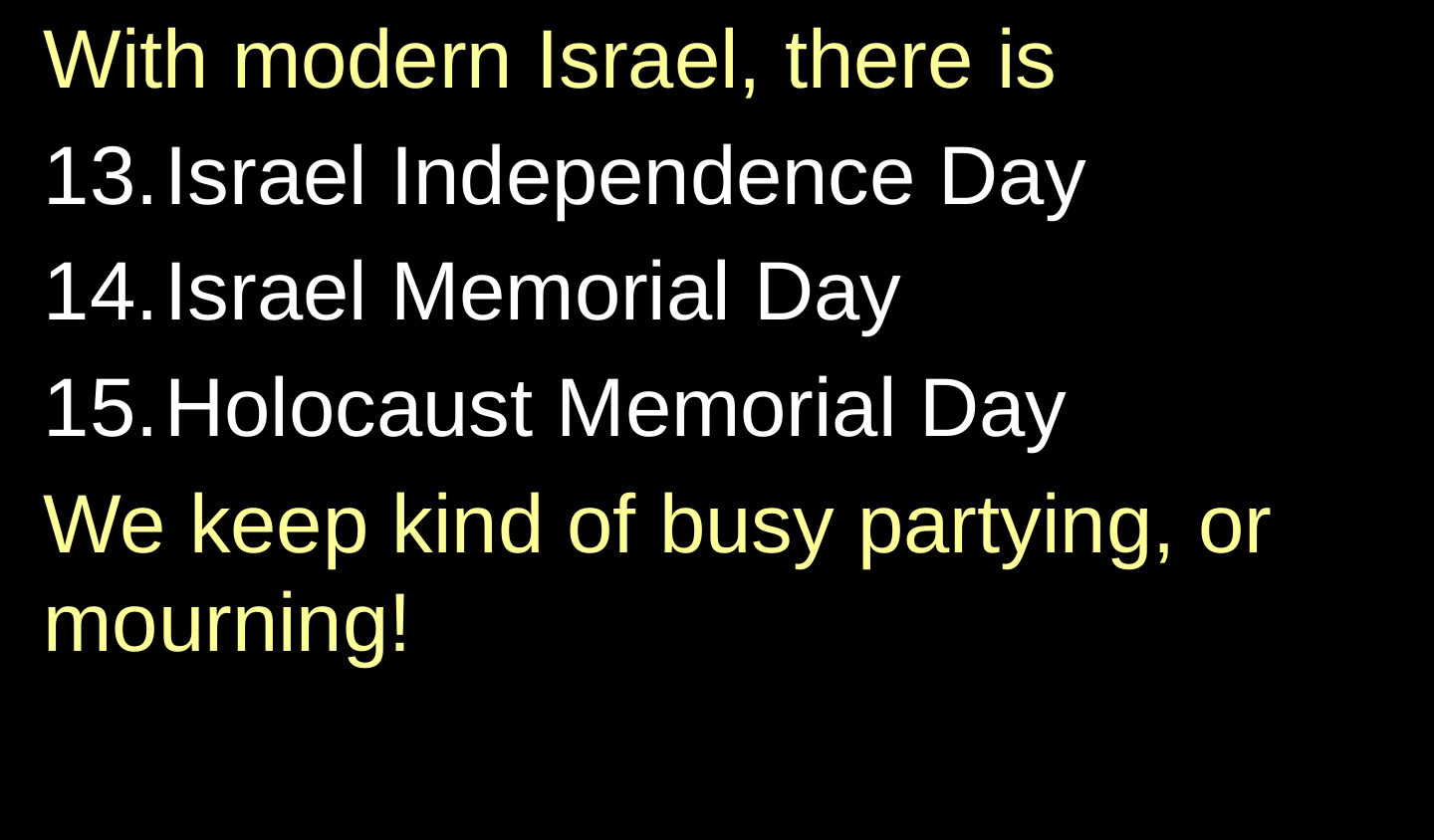

With modern Israel, there is
Israel Independence Day
Israel Memorial Day
Holocaust Memorial Day
We keep kind of busy partying, or mourning!